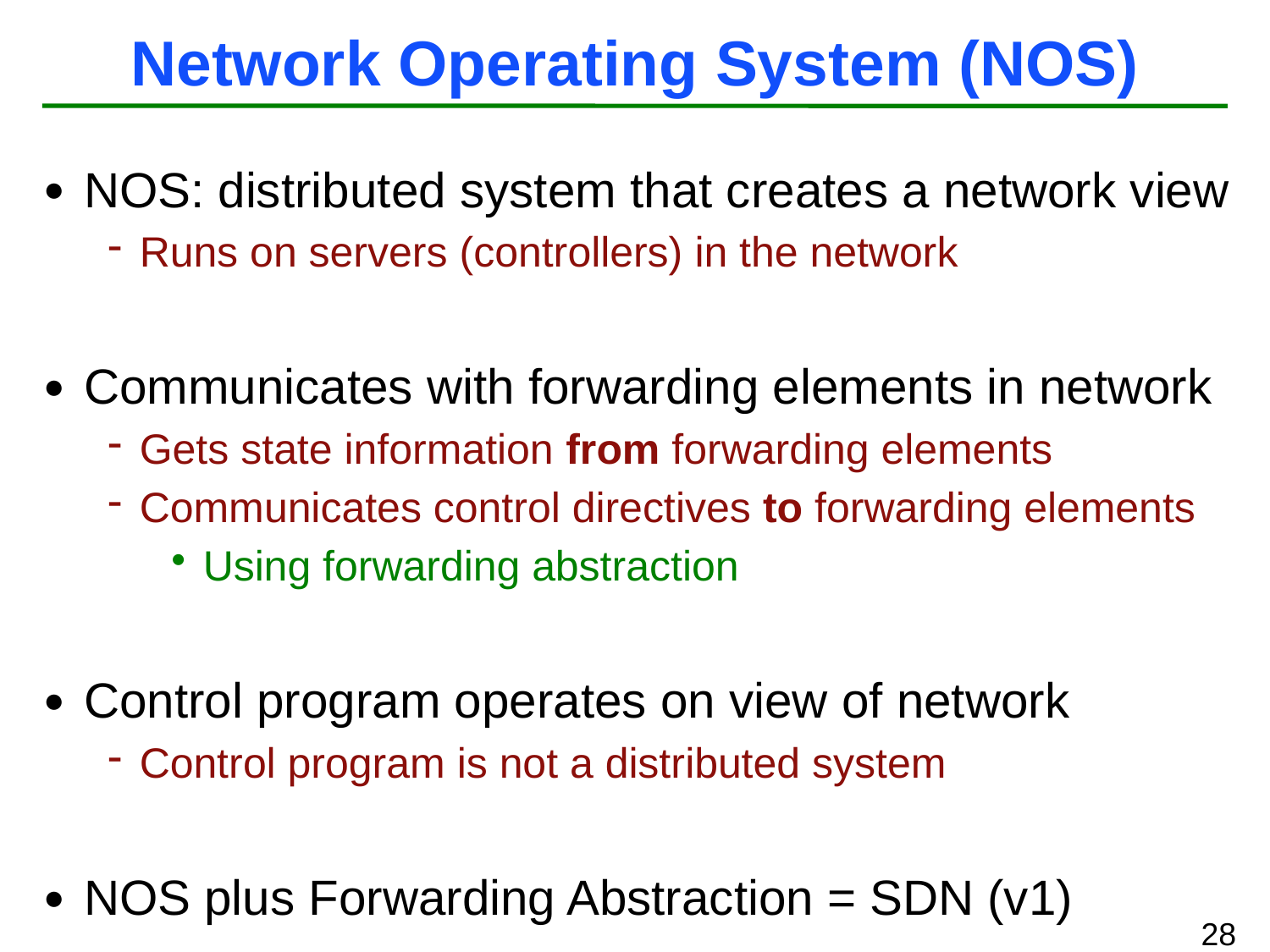

# Network Operating System (NOS)
NOS: distributed system that creates a network view
Runs on servers (controllers) in the network

Communicates with forwarding elements in network
Gets state information from forwarding elements
Communicates control directives to forwarding elements
Using forwarding abstraction

Control program operates on view of network
Control program is not a distributed system

NOS plus Forwarding Abstraction = SDN (v1)